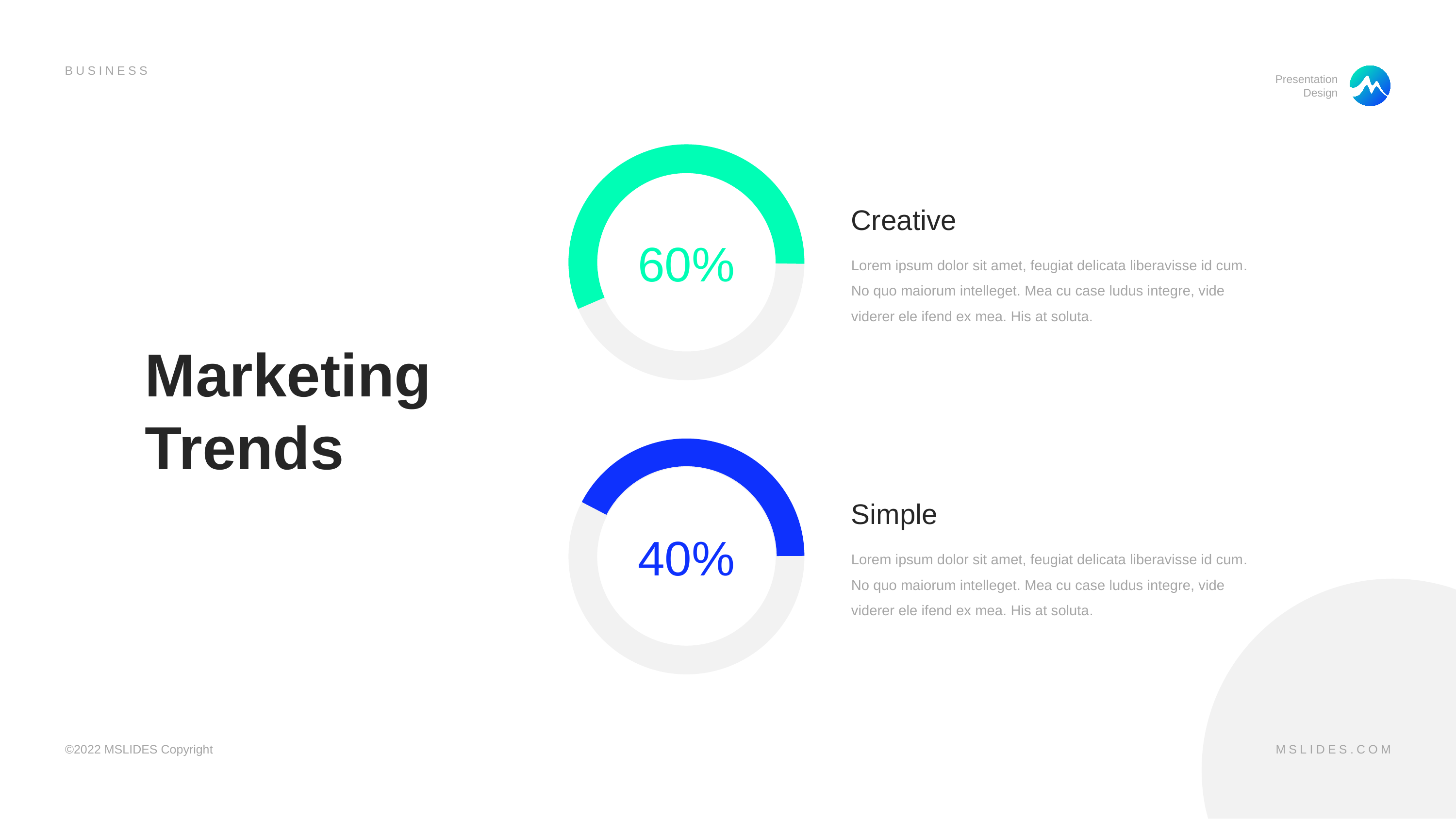

60%
Creative
Lorem ipsum dolor sit amet, feugiat delicata liberavisse id cum. No quo maiorum intelleget. Mea cu case ludus integre, vide viderer ele ifend ex mea. His at soluta.
Marketing Trends

40%
Simple
Lorem ipsum dolor sit amet, feugiat delicata liberavisse id cum. No quo maiorum intelleget. Mea cu case ludus integre, vide viderer ele ifend ex mea. His at soluta.